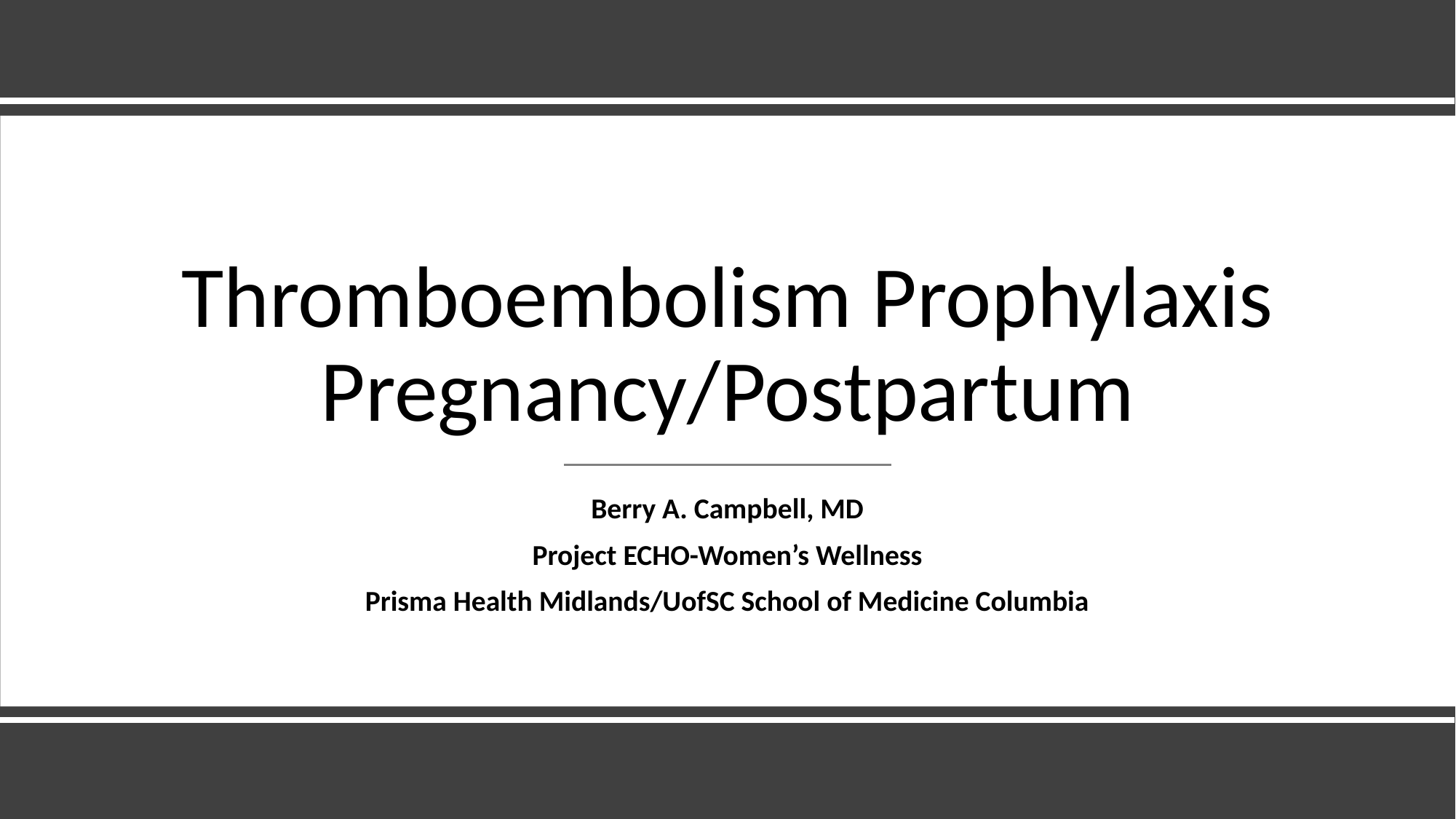

# Thromboembolism Prophylaxis Pregnancy/Postpartum
Berry A. Campbell, MD
Project ECHO-Women’s Wellness
Prisma Health Midlands/UofSC School of Medicine Columbia